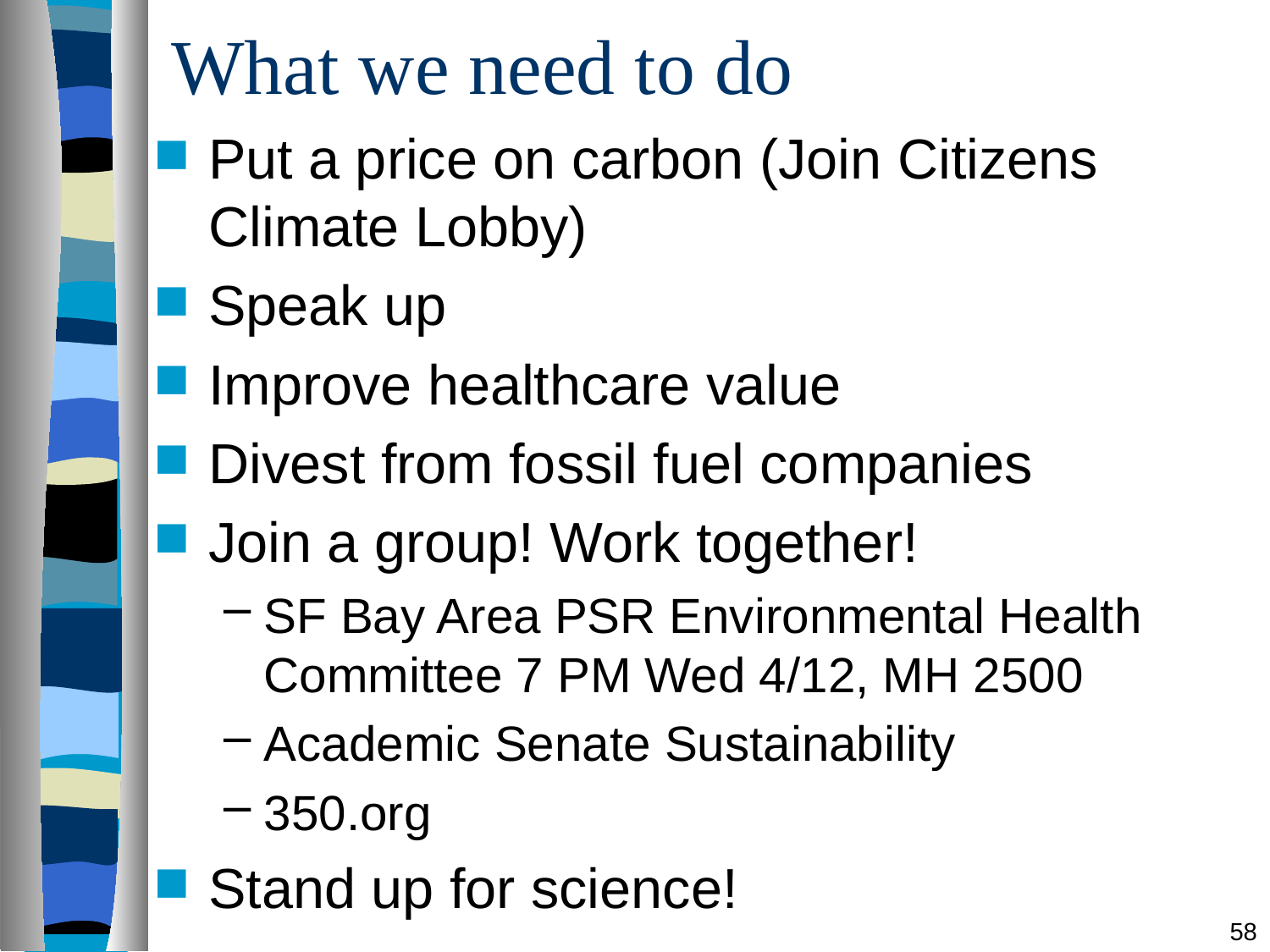

# What we need to do
Put a price on carbon (Join Citizens Climate Lobby)
Speak up
Improve healthcare value
Divest from fossil fuel companies
Join a group! Work together!
SF Bay Area PSR Environmental Health Committee 7 PM Wed 4/12, MH 2500
Academic Senate Sustainability
350.org
Stand up for science!

58